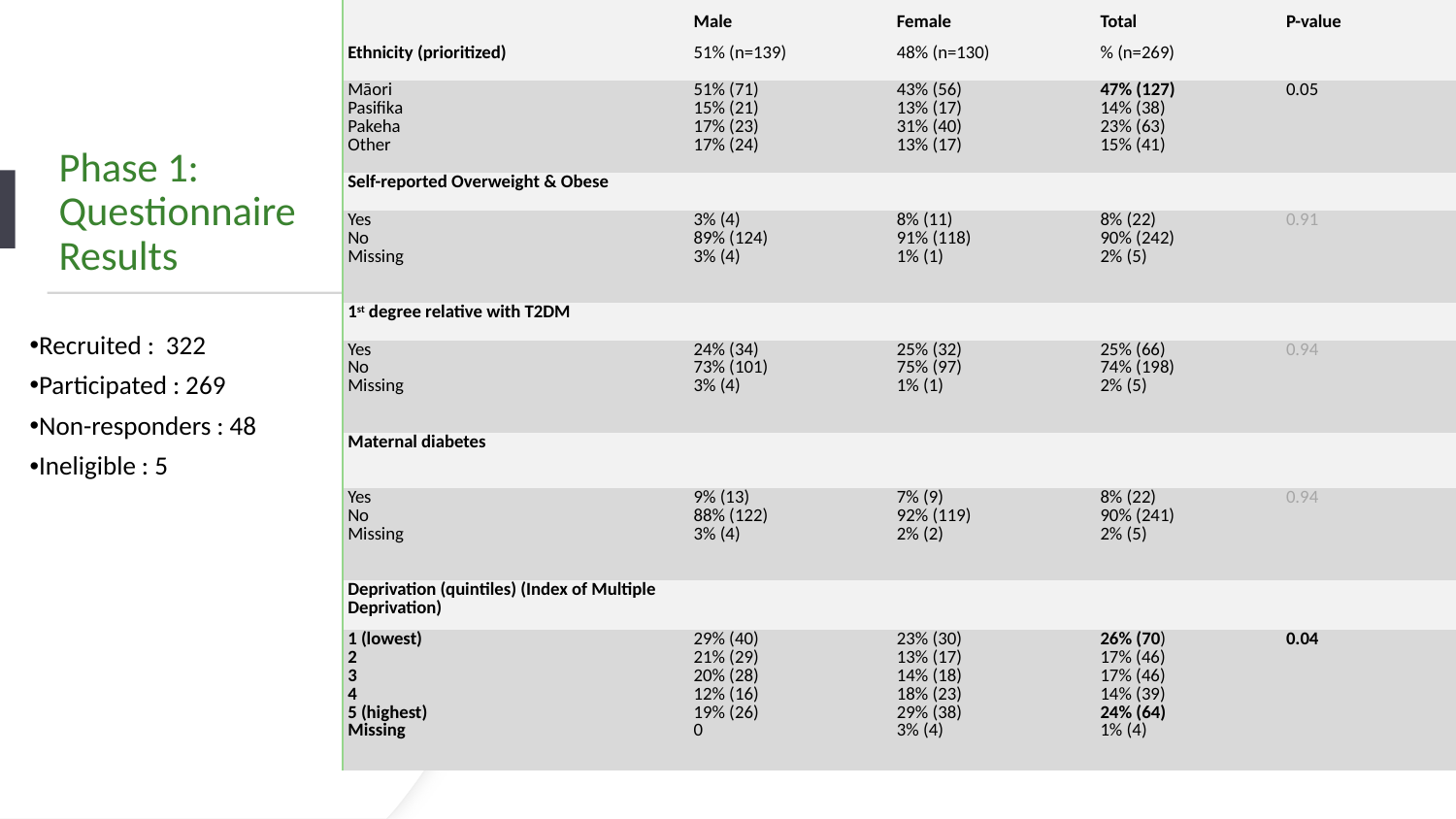

|  | Male | Female | Total | P-value |
| --- | --- | --- | --- | --- |
| Ethnicity (prioritized) | 51% (n=139) | 48% (n=130) | % (n=269) |  |
| Māori Pasifika Pakeha Other | 51% (71) 15% (21) 17% (23) 17% (24) | 43% (56) 13% (17) 31% (40) 13% (17) | 47% (127) 14% (38) 23% (63) 15% (41) | 0.05 |
| Self-reported Overweight & Obese |  |  |  |  |
| Yes No Missing | 3% (4) 89% (124) 3% (4) | 8% (11) 91% (118) 1% (1) | 8% (22) 90% (242) 2% (5) | 0.91 |
| 1st degree relative with T2DM |  |  |  |  |
| Yes No Missing | 24% (34) 73% (101) 3% (4) | 25% (32) 75% (97) 1% (1) | 25% (66) 74% (198) 2% (5) | 0.94 |
| Maternal diabetes |  |  |  |  |
| Yes No Missing | 9% (13) 88% (122) 3% (4) | 7% (9) 92% (119) 2% (2) | 8% (22) 90% (241) 2% (5) | 0.94 |
| Deprivation (quintiles) (Index of Multiple Deprivation) |  |  |  |  |
| 1 (lowest) 2 3 4 5 (highest) Missing | 29% (40) 21% (29) 20% (28) 12% (16) 19% (26) 0 | 23% (30) 13% (17) 14% (18) 18% (23) 29% (38) 3% (4) | 26% (70) 17% (46) 17% (46) 14% (39) 24% (64) 1% (4) | 0.04 |
# Phase 1: Questionnaire Results

Recruited :  322
Participated : 269
Non-responders : 48
Ineligible : 5